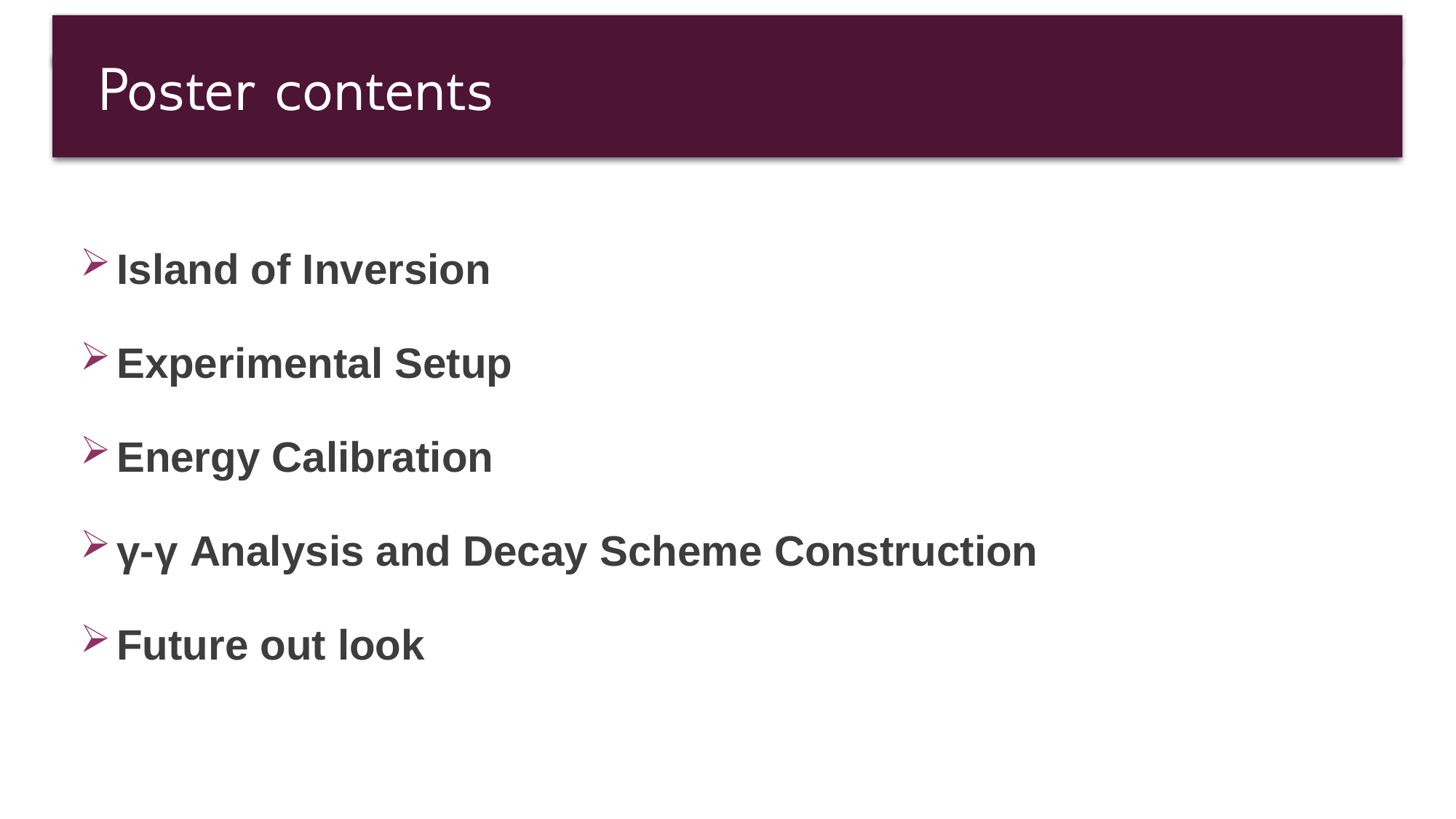

Poster contents
Island of Inversion
Experimental Setup
Energy Calibration
γ-γ Analysis and Decay Scheme Construction
Future out look